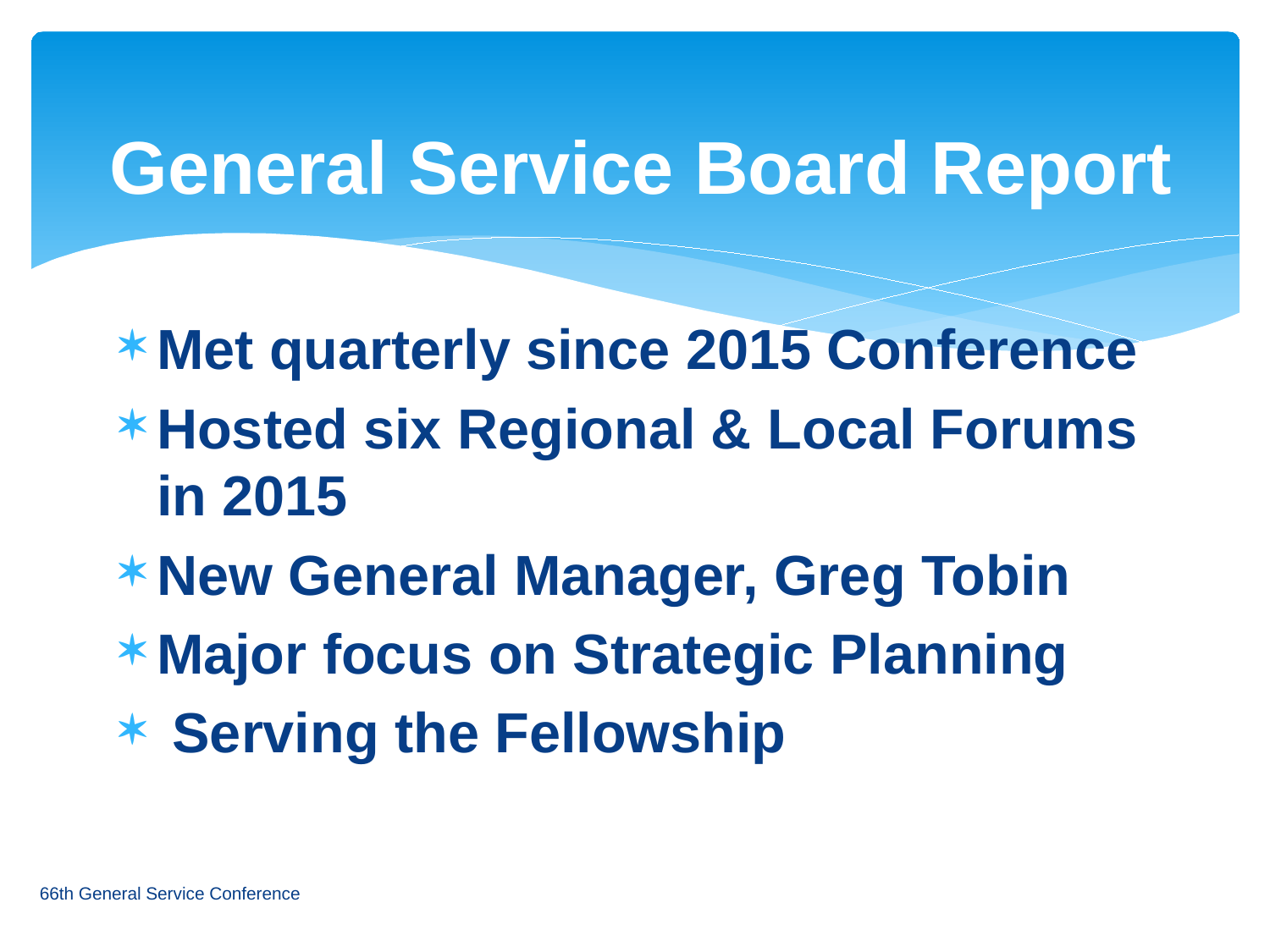

# General Service Board Report
Met quarterly since 2015 Conference
Hosted six Regional & Local Forums in 2015
New General Manager, Greg Tobin
Major focus on Strategic Planning
 Serving the Fellowship
66th General Service Conference